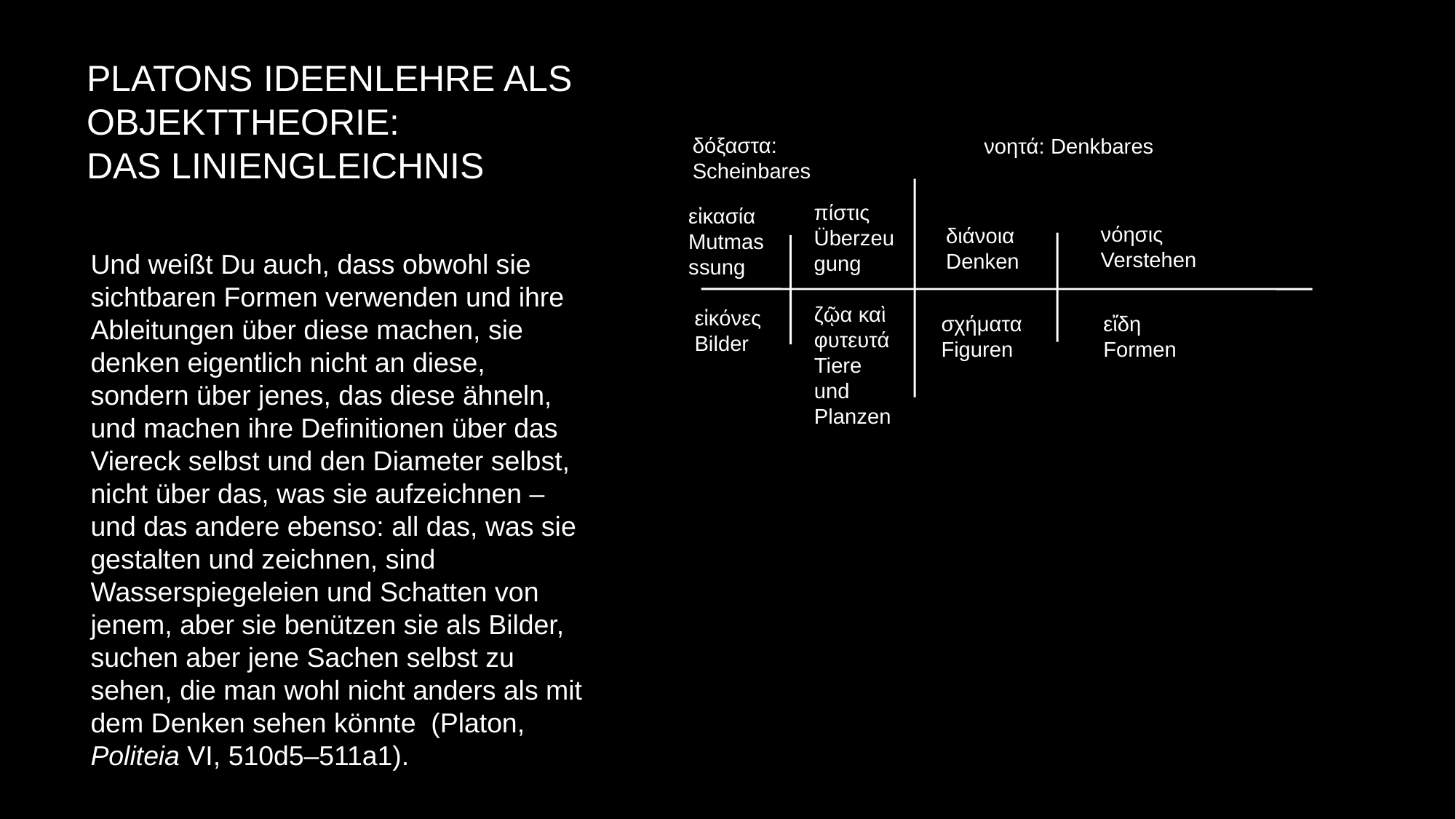

Platons Ideenlehre als Objekttheorie:
Das Liniengleichnis
δόξαστα: Scheinbares
νοητά: Denkbares
πίστις
Überzeugung
εἰκασία
Mutmasssung
νόησις
Verstehen
διάνοια
Denken
Und weißt Du auch, dass obwohl sie sichtbaren Formen verwenden und ihre Ableitungen über diese machen, sie denken eigentlich nicht an diese, sondern über jenes, das diese ähneln, und machen ihre Definitionen über das Viereck selbst und den Diameter selbst, nicht über das, was sie aufzeichnen – und das andere ebenso: all das, was sie gestalten und zeichnen, sind Wasserspiegeleien und Schatten von jenem, aber sie benützen sie als Bilder, suchen aber jene Sachen selbst zu sehen, die man wohl nicht anders als mit dem Denken sehen könnte  (Platon, Politeia VI, 510d5–511a1).

ζῷα καὶ
φυτευτά
Tiere und
Planzen
εἰκόνες
Bilder
σχήματα
Figuren
εἴδη
Formen